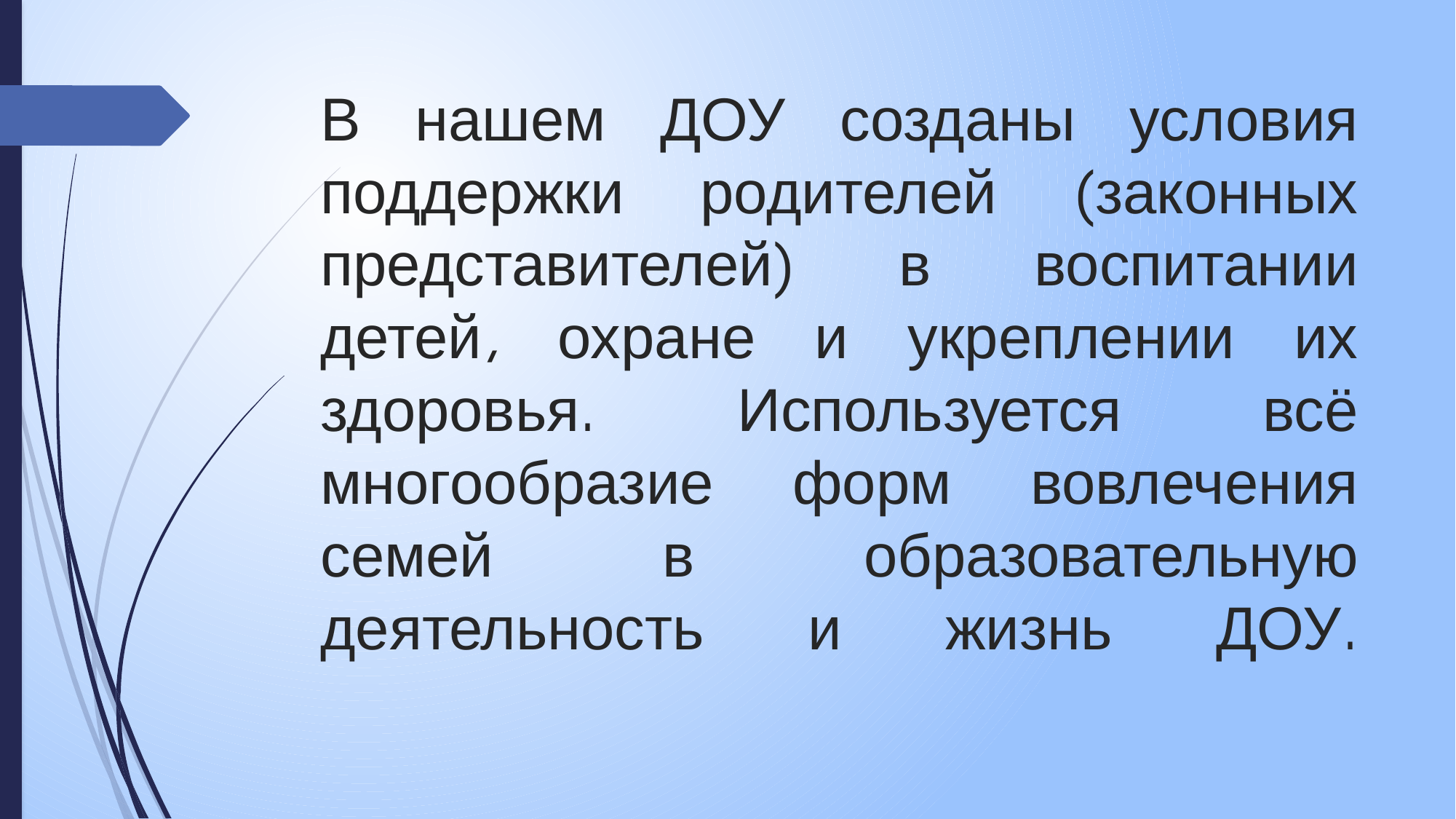

# В нашем ДОУ созданы условия поддержки родителей (законных представителей) в воспитании детей, охране и укреплении их здоровья. Используется всё многообразие форм вовлечения семей в образовательную деятельность и жизнь ДОУ.